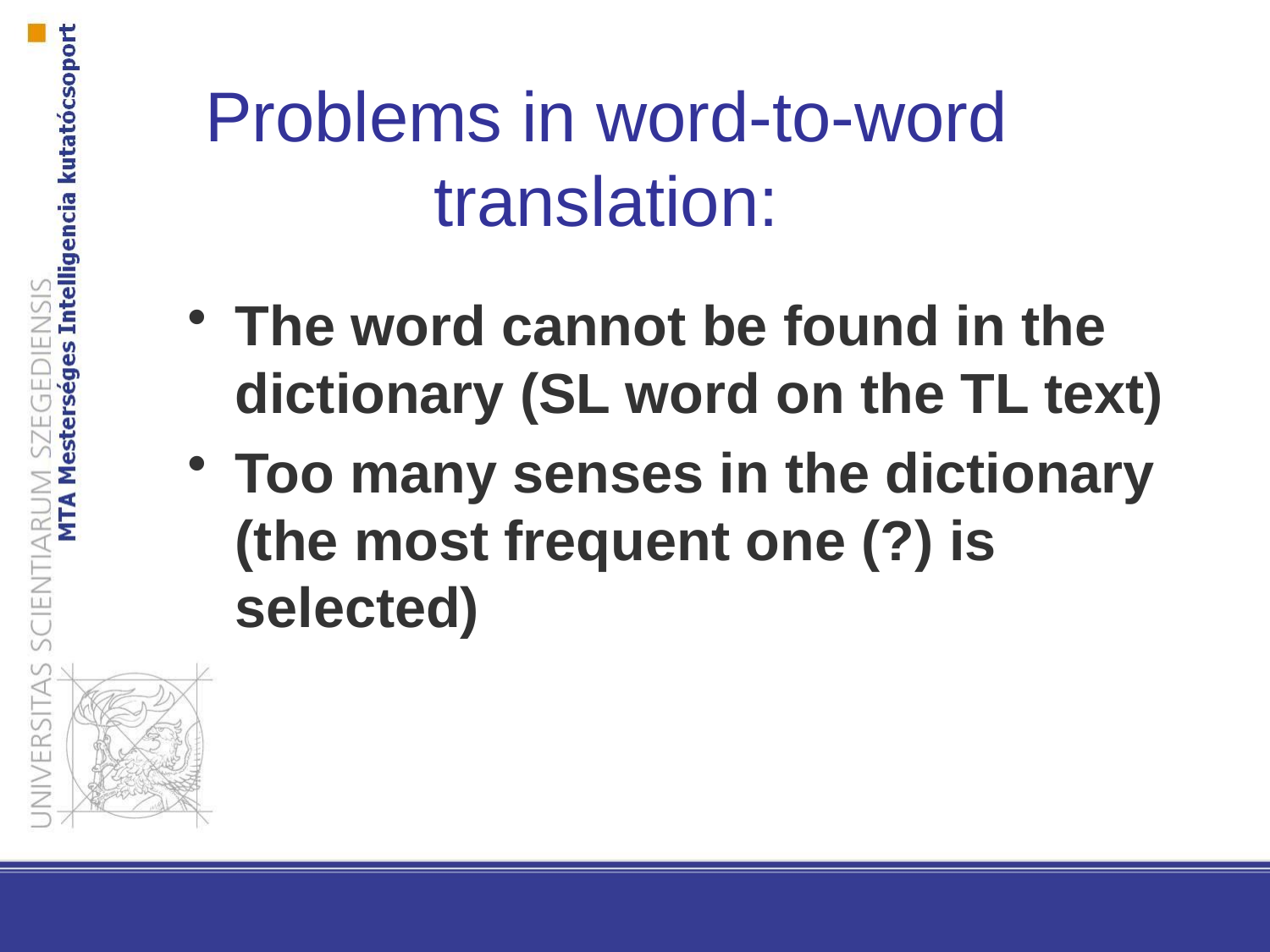

Problems in word-to-word translation:
The word cannot be found in the dictionary (SL word on the TL text)
Too many senses in the dictionary (the most frequent one (?) is selected)